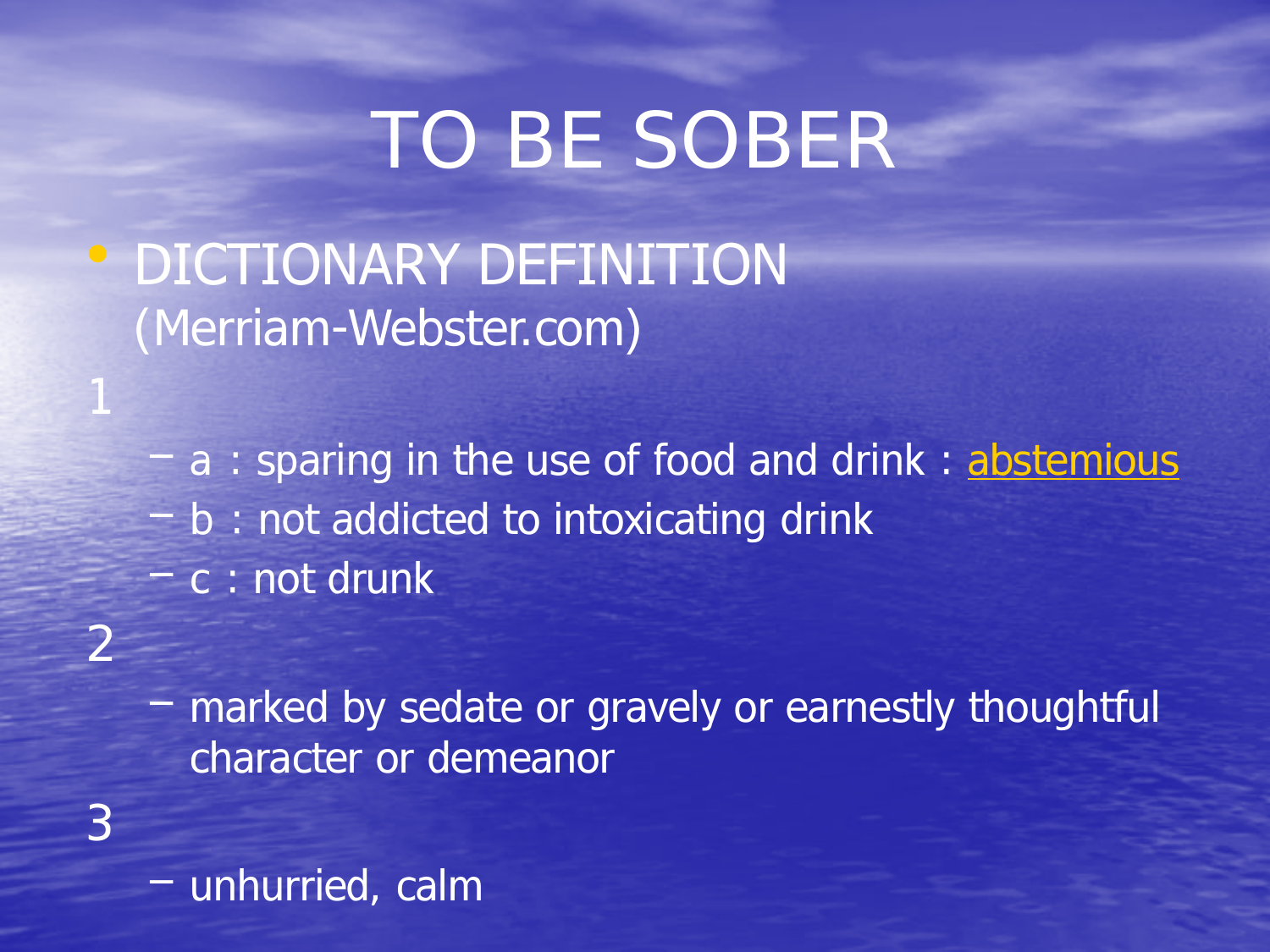

# TO BE SOBER
DICTIONARY DEFINITION
(Merriam-Webster.com)
1
a : sparing in the use of food and drink : abstemious
b : not addicted to intoxicating drink
c : not drunk
2
marked by sedate or gravely or earnestly thoughtful character or demeanor
3
unhurried, calm